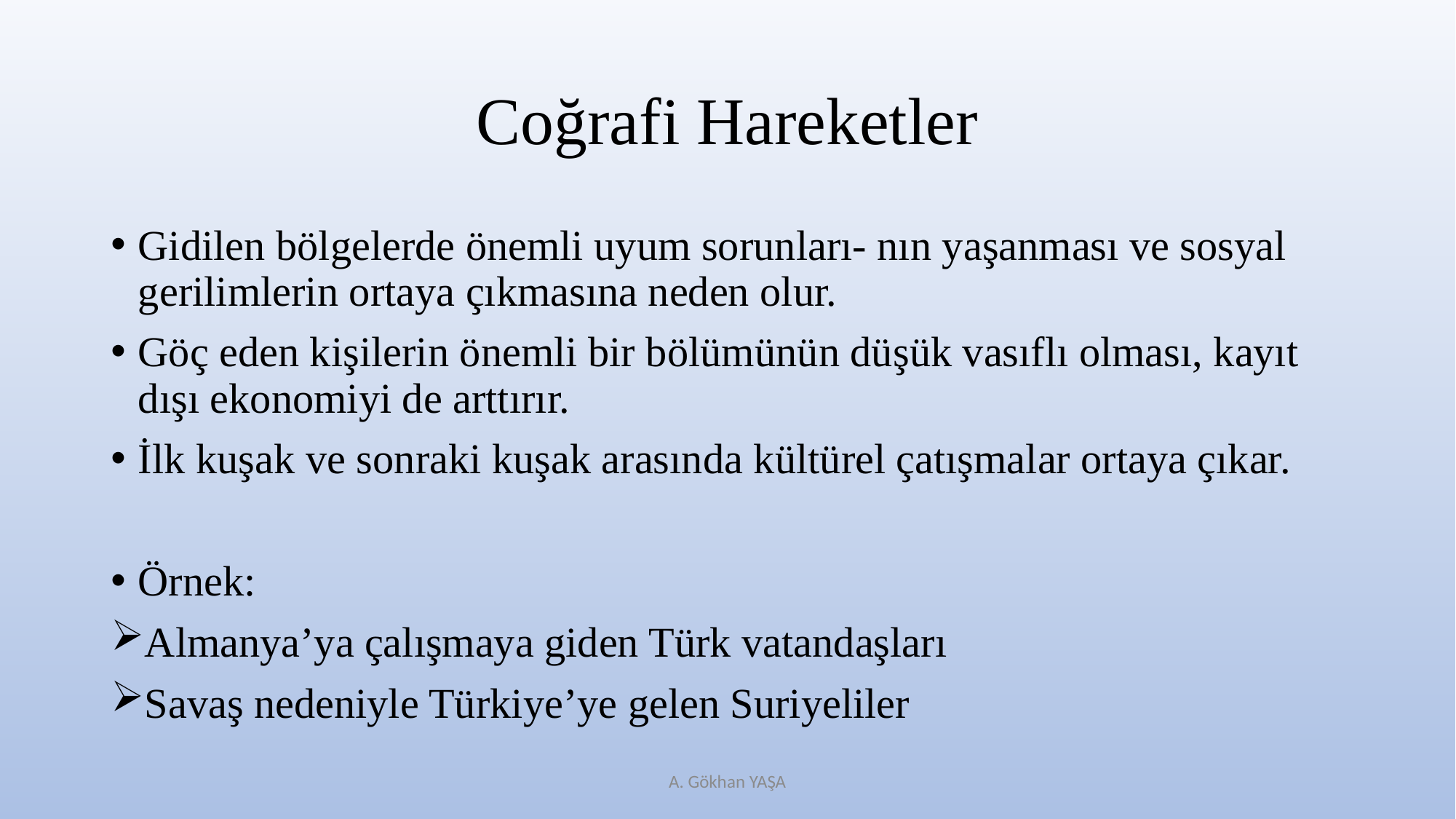

# Coğrafi Hareketler
Gidilen bölgelerde önemli uyum sorunları- nın yaşanması ve sosyal gerilimlerin ortaya çıkmasına neden olur.
Göç eden kişilerin önemli bir bölümünün düşük vasıflı olması, kayıt dışı ekonomiyi de arttırır.
İlk kuşak ve sonraki kuşak arasında kültürel çatışmalar ortaya çıkar.

Örnek:
Almanya’ya çalışmaya giden Türk vatandaşları
Savaş nedeniyle Türkiye’ye gelen Suriyeliler

A. Gökhan YAŞA